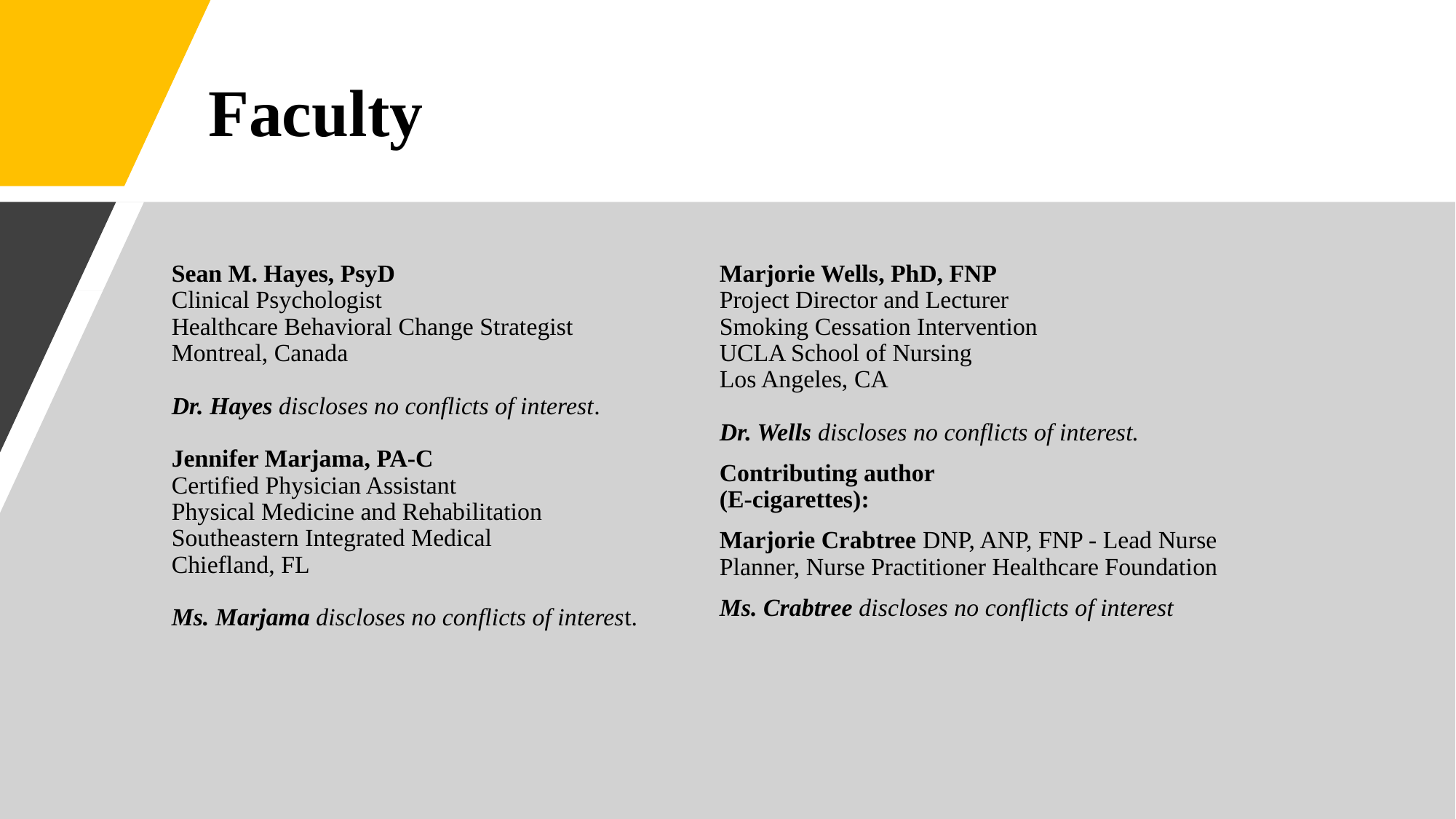

# Faculty

Sean M. Hayes, PsyD
Clinical Psychologist
Healthcare Behavioral Change Strategist
Montreal, Canada
Dr. Hayes discloses no conflicts of interest.
Jennifer Marjama, PA-C
Certified Physician Assistant
Physical Medicine and Rehabilitation
Southeastern Integrated Medical
Chiefland, FL
Ms. Marjama discloses no conflicts of interest.

Marjorie Wells, PhD, FNP
Project Director and Lecturer
Smoking Cessation Intervention
UCLA School of Nursing
Los Angeles, CA
Dr. Wells discloses no conflicts of interest.
Contributing author
(E-cigarettes):
Marjorie Crabtree DNP, ANP, FNP - Lead Nurse Planner, Nurse Practitioner Healthcare Foundation
Ms. Crabtree discloses no conflicts of interest